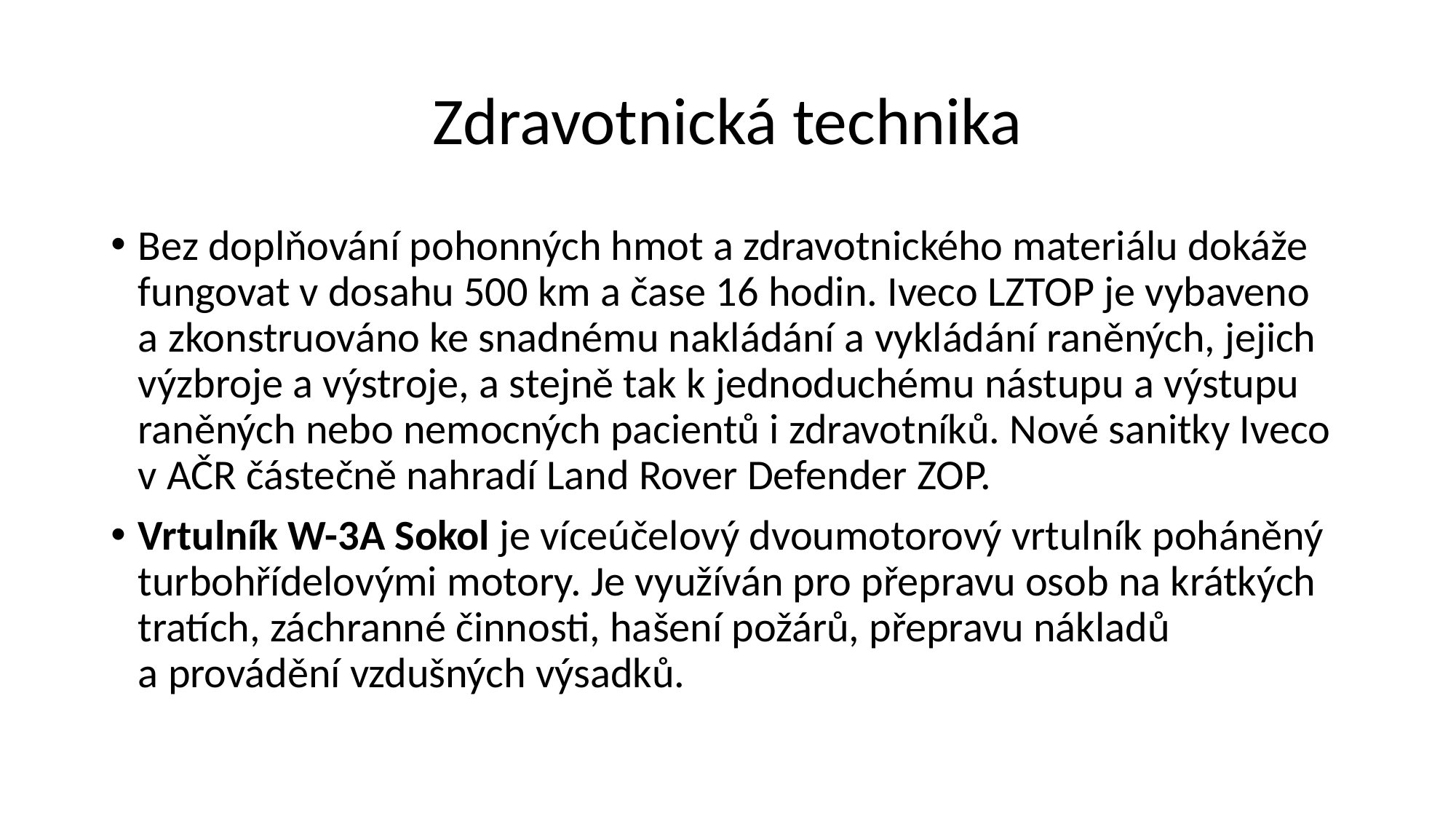

# Zdravotnická technika
Bez doplňování pohonných hmot a zdravotnického materiálu dokáže fungovat v dosahu 500 km a čase 16 hodin. Iveco LZTOP je vybaveno a zkonstruováno ke snadnému nakládání a vykládání raněných, jejich výzbroje a výstroje, a stejně tak k jednoduchému nástupu a výstupu raněných nebo nemocných pacientů i zdravotníků. Nové sanitky Iveco v AČR částečně nahradí Land Rover Defender ZOP.
Vrtulník W-3A Sokol je víceúčelový dvoumotorový vrtulník poháněný turbohřídelovými motory. Je využíván pro přepravu osob na krátkých tratích, záchranné činnosti, hašení požárů, přepravu nákladů a provádění vzdušných výsadků.